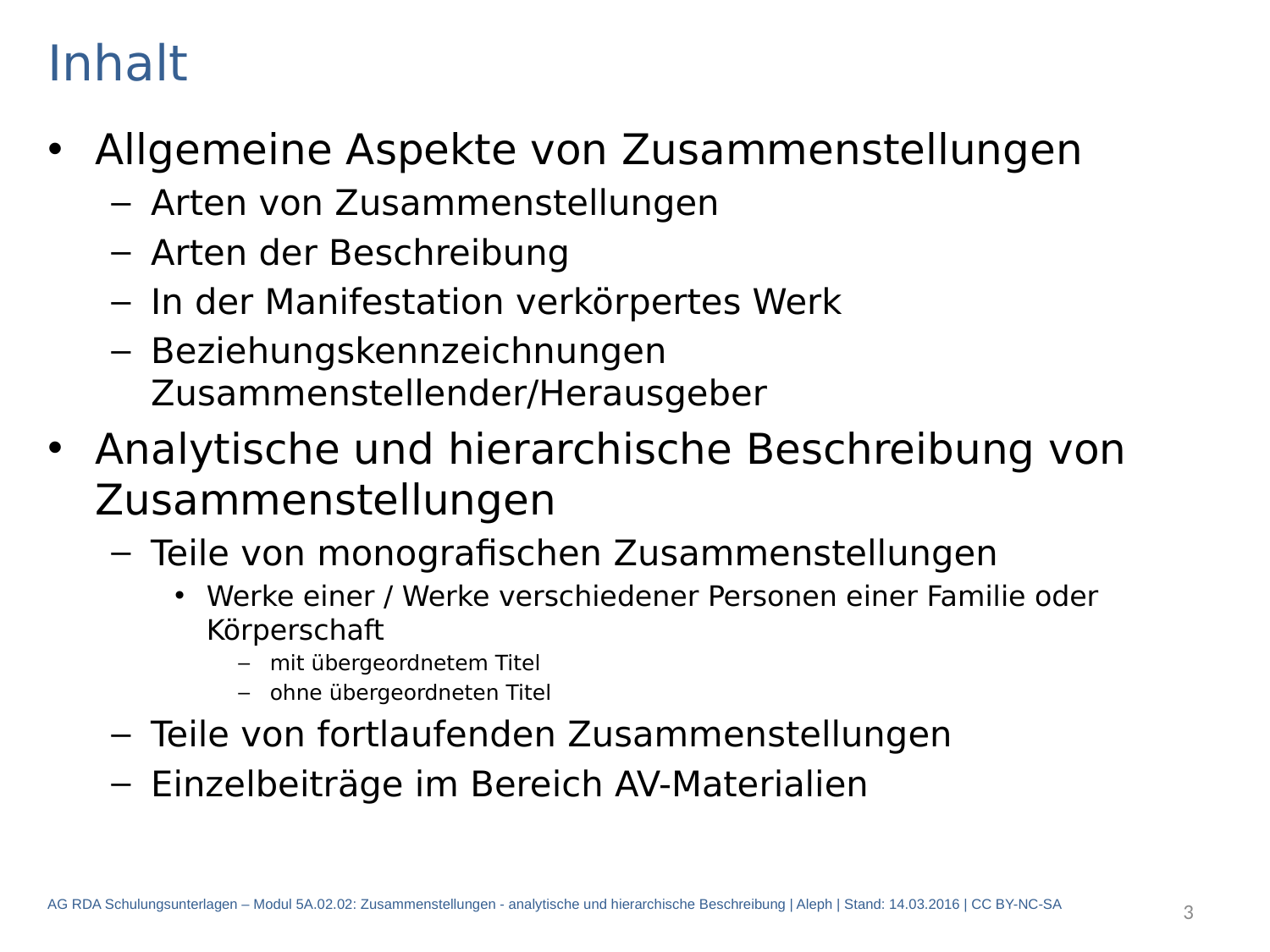

# Inhalt
Allgemeine Aspekte von Zusammenstellungen
Arten von Zusammenstellungen
Arten der Beschreibung
In der Manifestation verkörpertes Werk
Beziehungskennzeichnungen Zusammenstellender/Herausgeber
Analytische und hierarchische Beschreibung von Zusammenstellungen
Teile von monografischen Zusammenstellungen
Werke einer / Werke verschiedener Personen einer Familie oder Körperschaft
mit übergeordnetem Titel
ohne übergeordneten Titel
Teile von fortlaufenden Zusammenstellungen
Einzelbeiträge im Bereich AV-Materialien

3